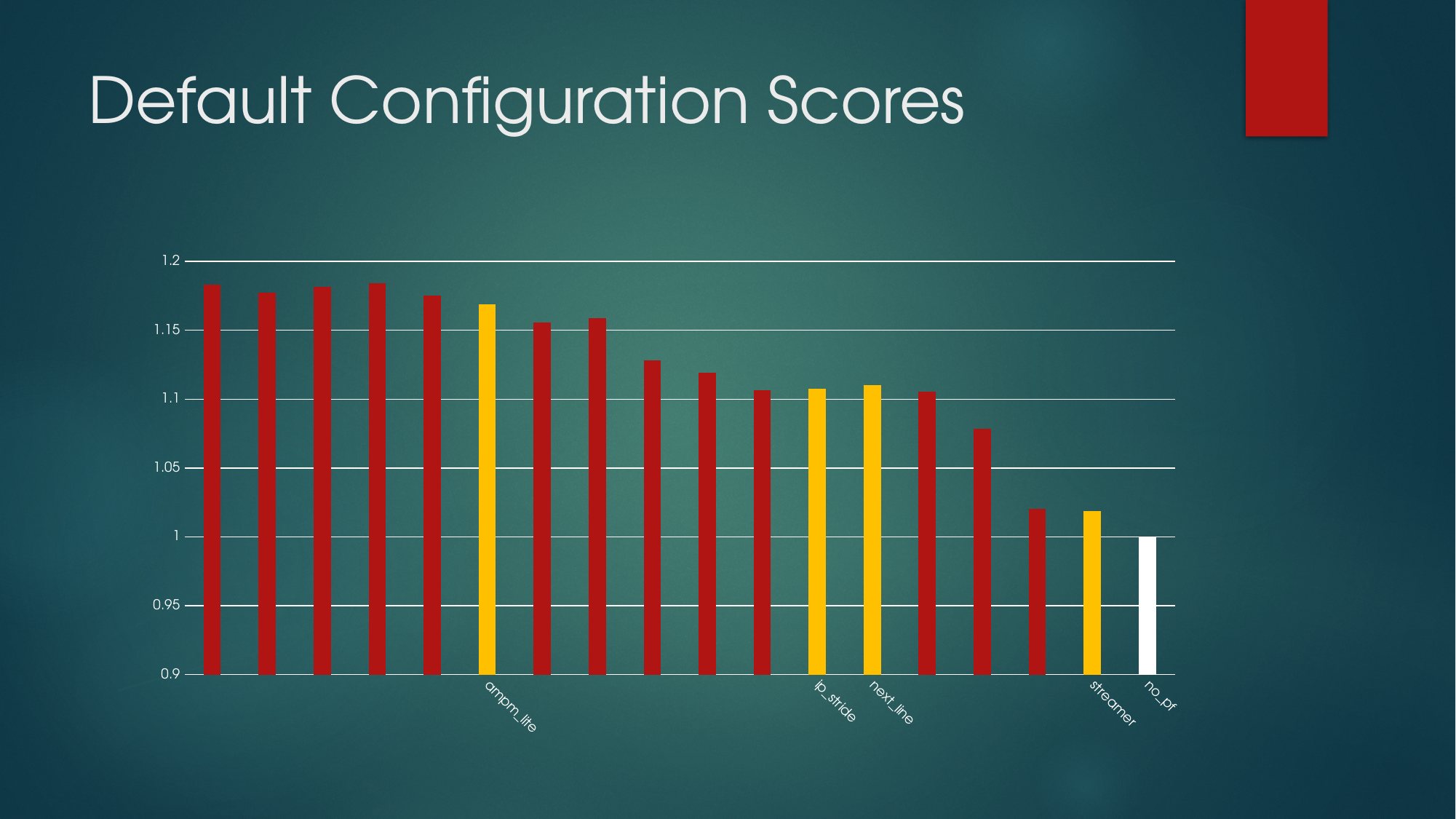

# Default Configuration Scores

### Chart

| Category |  |
|---|---|
|  | 1.182881125019742 |
|  | 1.1775405952279387 |
|  | 1.1812640578126432 |
|  | 1.1843335147964047 |
|  | 1.1751538935363974 |
| ampm_lite | 1.168828639426213 |
|  | 1.1557213802575483 |
|  | 1.1589595616895643 |
|  | 1.1279882040222462 |
|  | 1.1191702610205634 |
|  | 1.1067180328138029 |
| ip_stride | 1.1074450627721304 |
| next_line | 1.109977238439814 |
|  | 1.1052653754786836 |
|  | 1.0786062980225355 |
|  | 1.0203795304282377 |
| streamer | 1.0186005517320478 |
| no_pf | 1.0 |